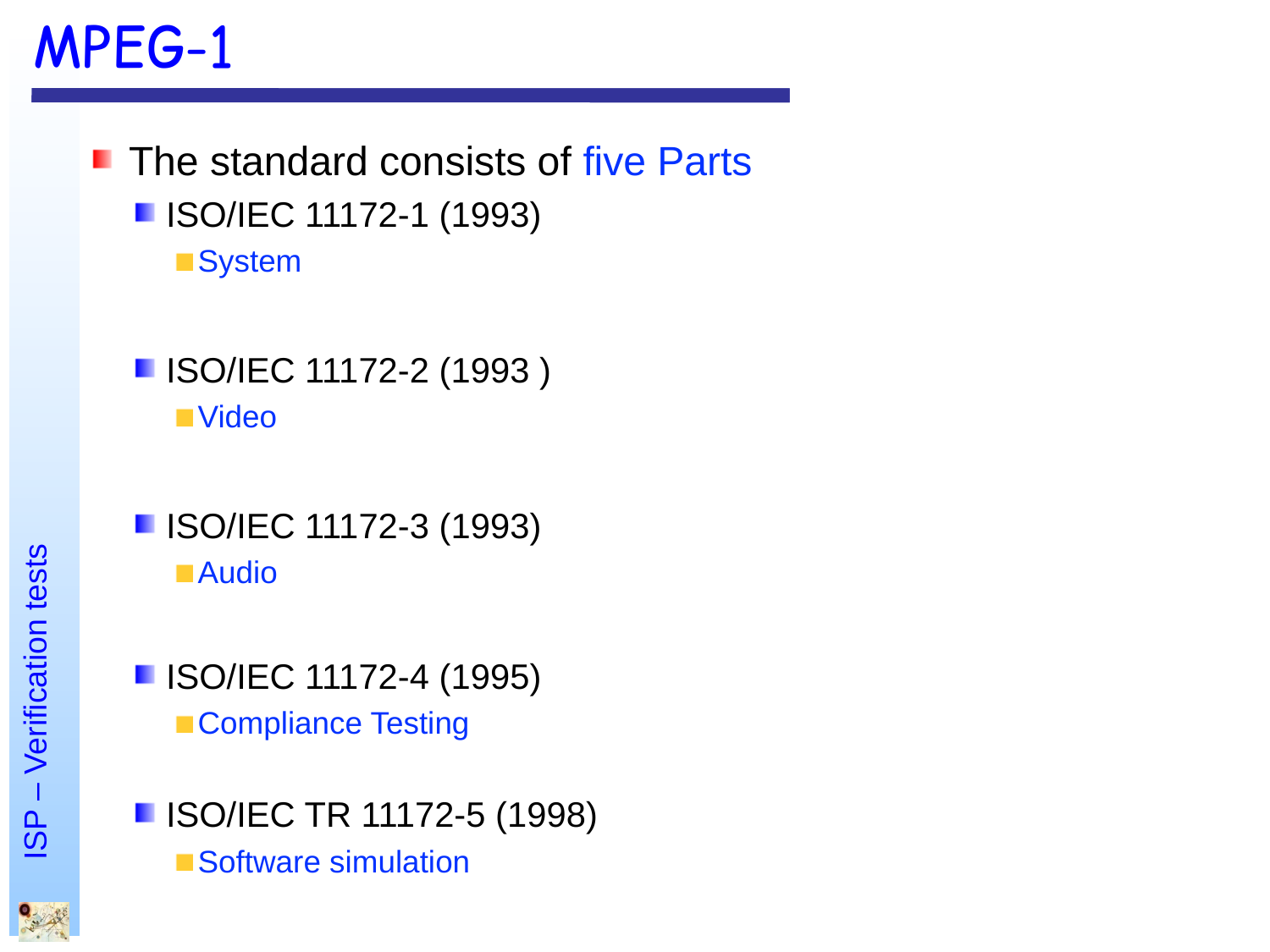

# MPEG-1

The standard consists of five Parts
ISO/IEC 11172-1 (1993)
System

ISO/IEC 11172-2 (1993 )
Video

ISO/IEC 11172-3 (1993)
Audio

ISO/IEC 11172-4 (1995)
Compliance Testing

ISO/IEC TR 11172-5 (1998)
Software simulation